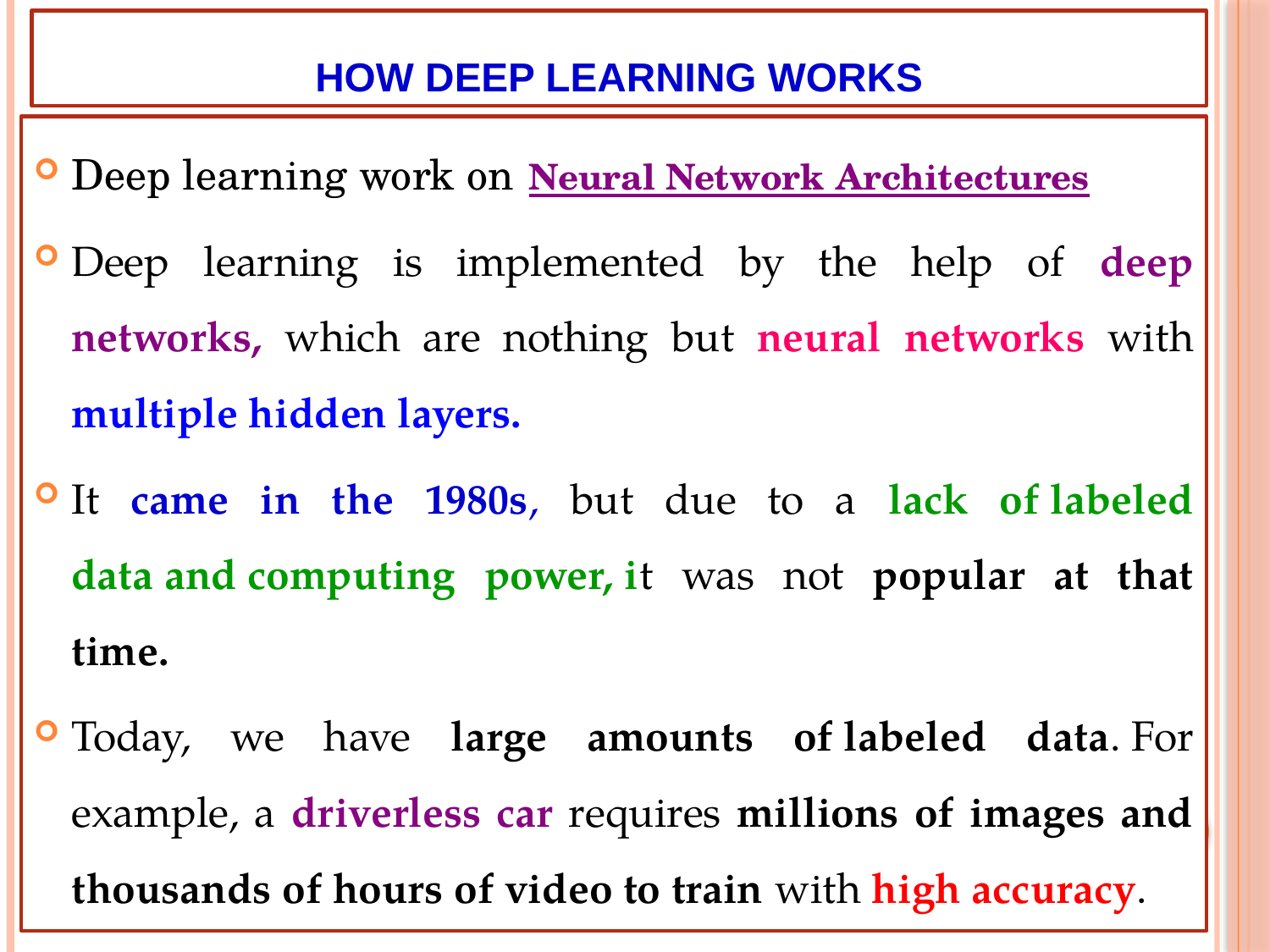

# How Deep Learning Works
Deep learning work on Neural Network Architectures
Deep learning is implemented by the help of deep networks, which are nothing but neural networks with multiple hidden layers.
It came in the 1980s, but due to a lack of labeled data and computing power, it was not popular at that time.
Today, we have large amounts of labeled data. For example, a driverless car requires millions of images and thousands of hours of video to train with high accuracy.